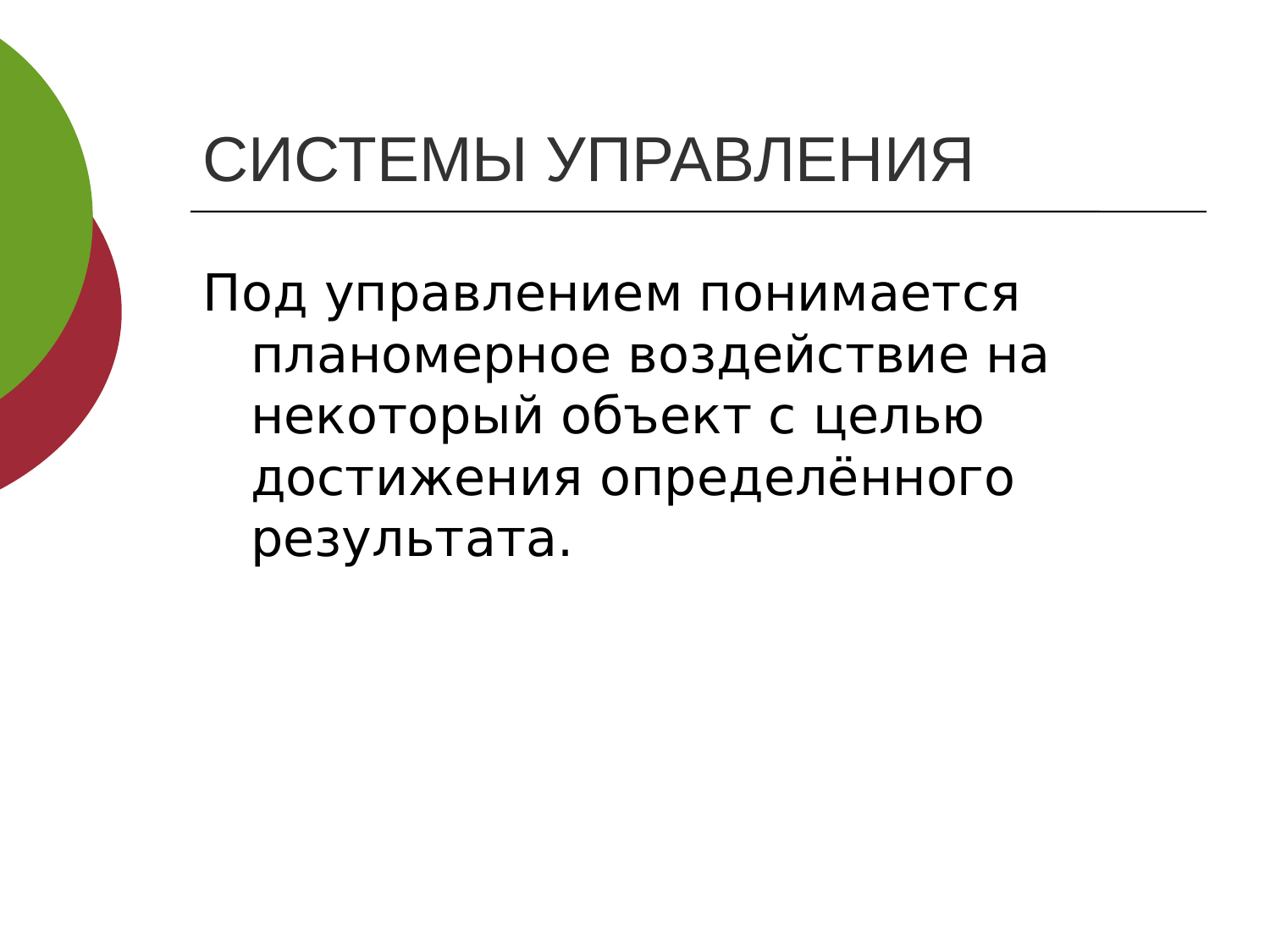

# СИСТЕМЫ УПРАВЛЕНИЯ
Под управлением понимается планомерное воздействие на некоторый объект с целью достижения определённого результата.